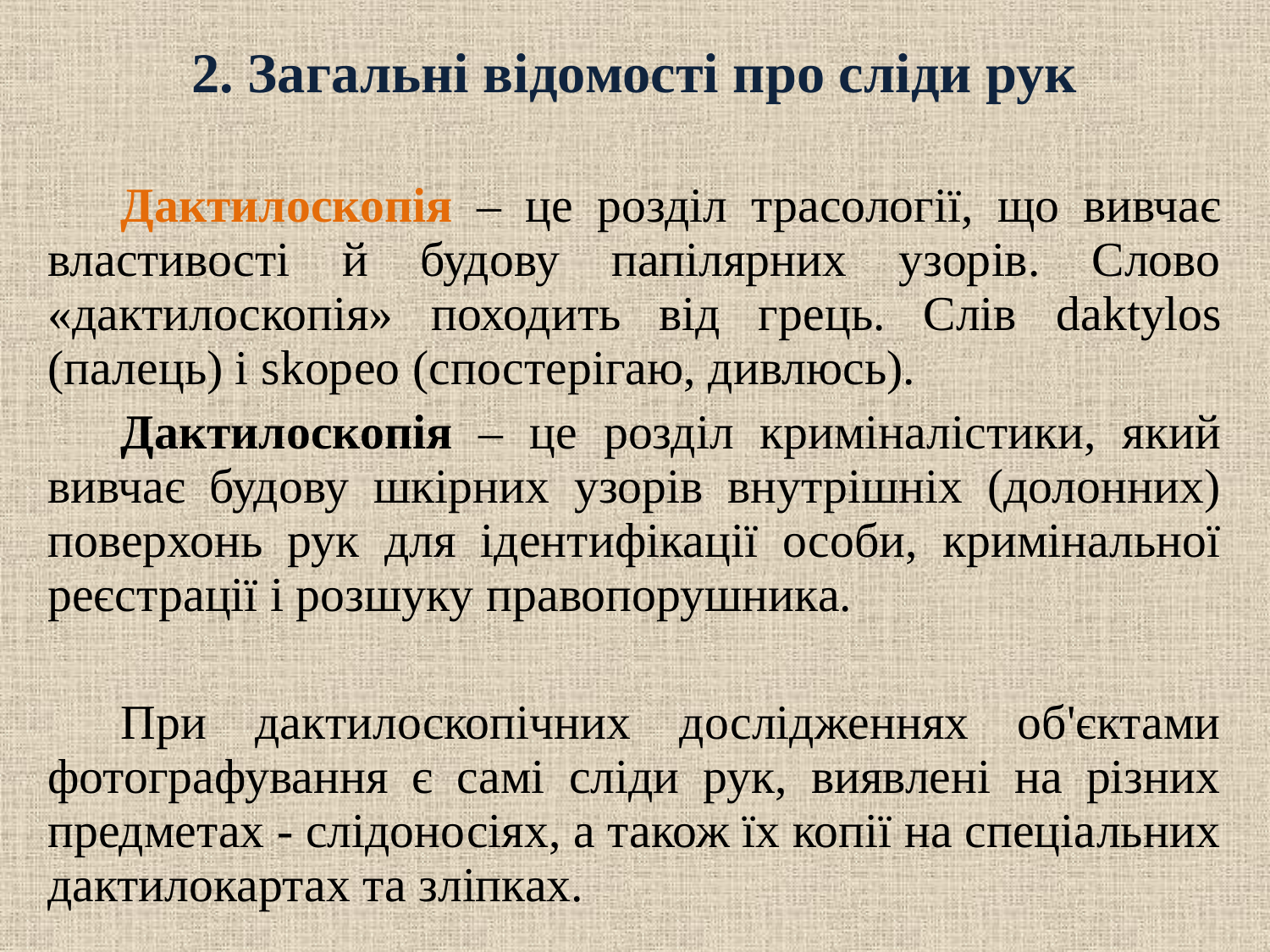

2. Загальні відомості про сліди рук

Дактилоскопія – це розділ трасології, що вивчає властивості й будову папілярних узорів. Слово «дактилоскопія» походить від грець. Слів daktylos (палець) і skopeo (спостерігаю, дивлюсь).
Дактилоскопія – це розділ криміналістики, який вивчає будову шкірних узорів внутрішніх (долонних) поверхонь рук для ідентифікації особи, кримінальної реєстрації і розшуку правопорушника.

При дактилоскопічних дослідженнях об'єктами фотографування є самі сліди рук, виявлені на різних предметах - слідоносіях, а також їх копії на спеціальних дактилокартах та зліпках.